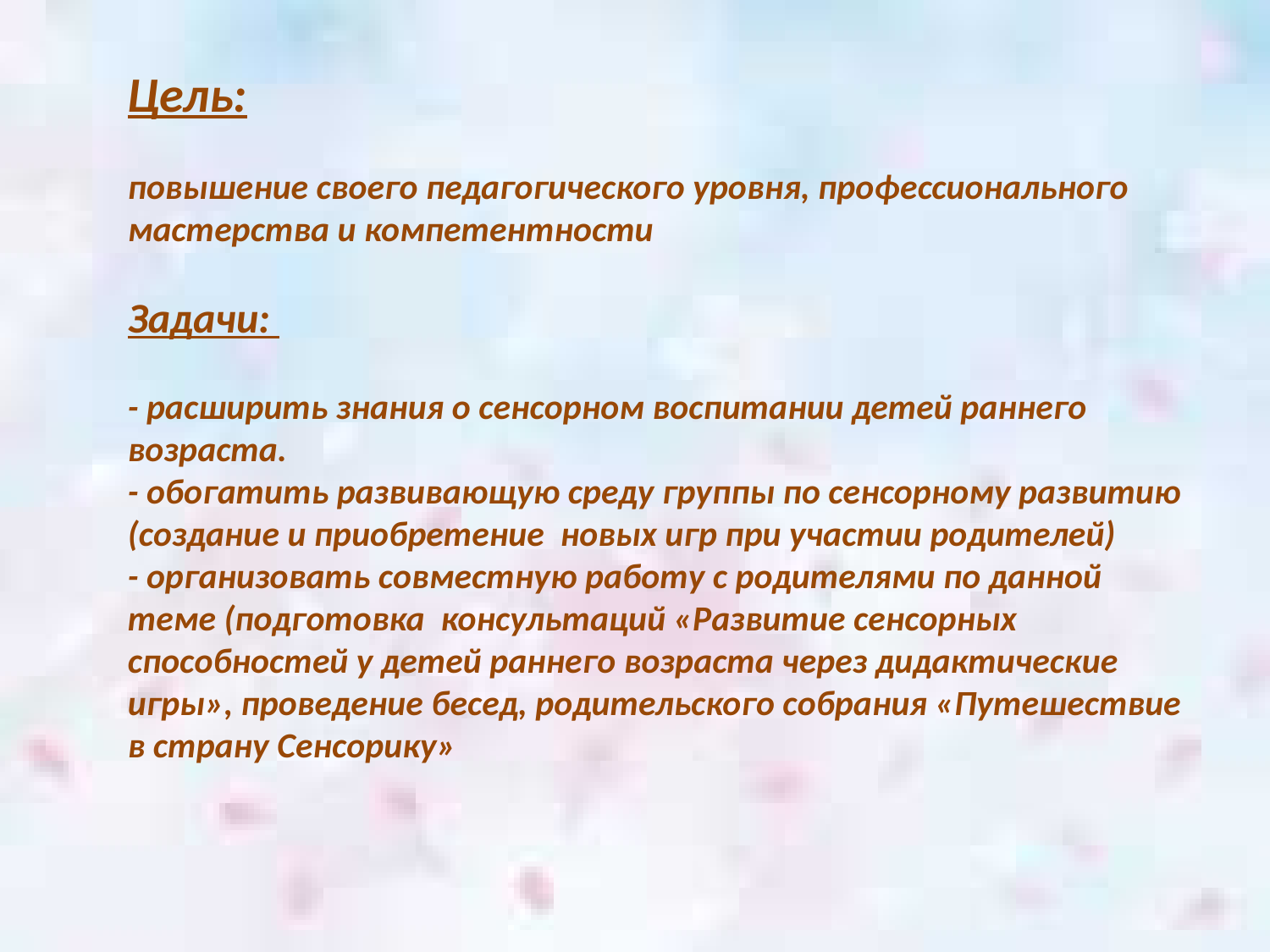

# Цель: повышение своего педагогического уровня, профессионального мастерства и компетентности Задачи: - расширить знания о сенсорном воспитании детей раннего возраста. - обогатить развивающую среду группы по сенсорному развитию (создание и приобретение  новых игр при участии родителей) - организовать совместную работу с родителями по данной теме (подготовка  консультаций «Развитие сенсорных способностей у детей раннего возраста через дидактические игры», проведение бесед, родительского собрания «Путешествие в страну Сенсорику»